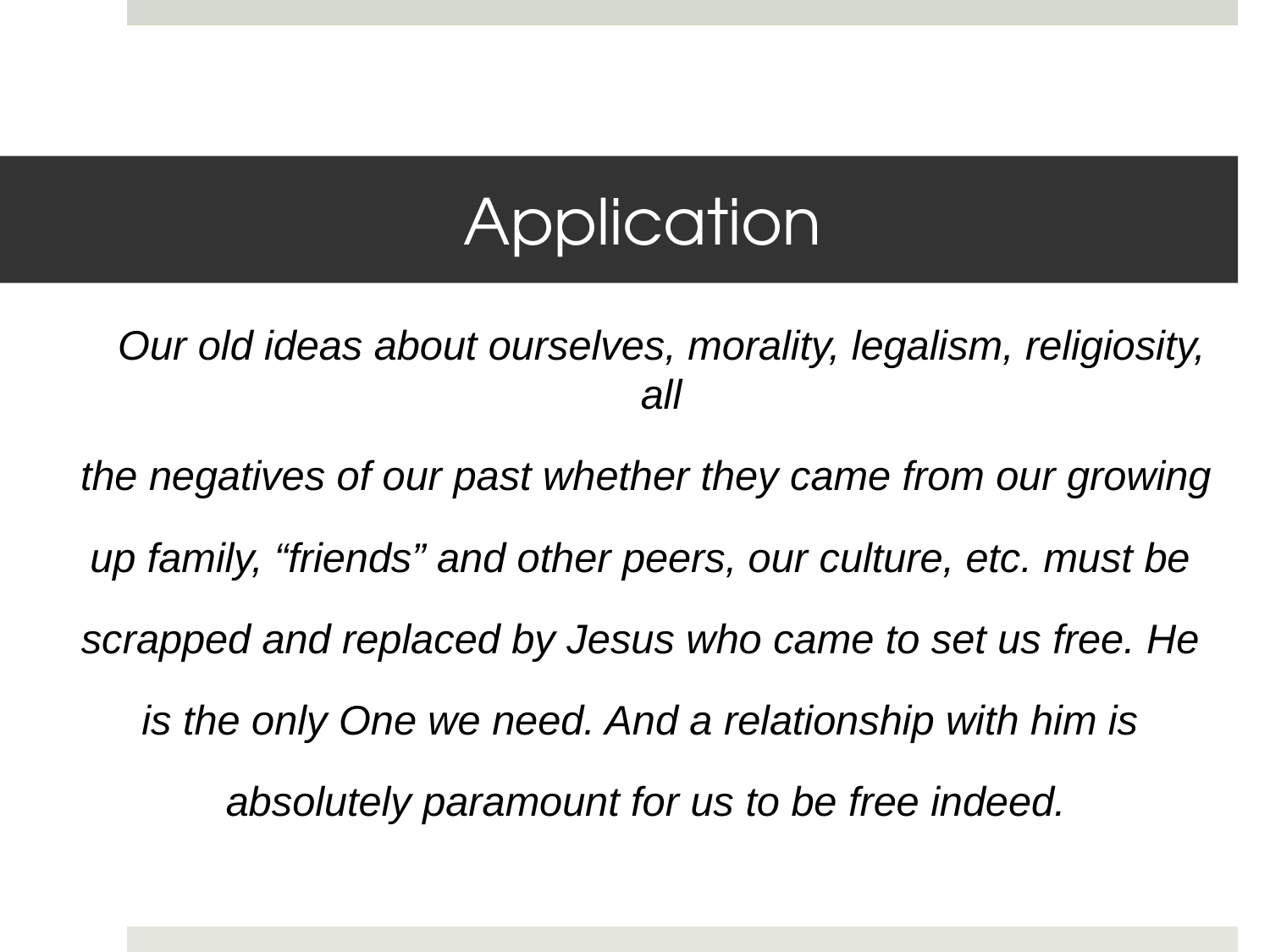

# Application

   Our old ideas about ourselves, morality, legalism, religiosity, all
the negatives of our past whether they came from our growing
up family, “friends” and other peers, our culture, etc. must be
scrapped and replaced by Jesus who came to set us free. He
is the only One we need. And a relationship with him is
absolutely paramount for us to be free indeed.